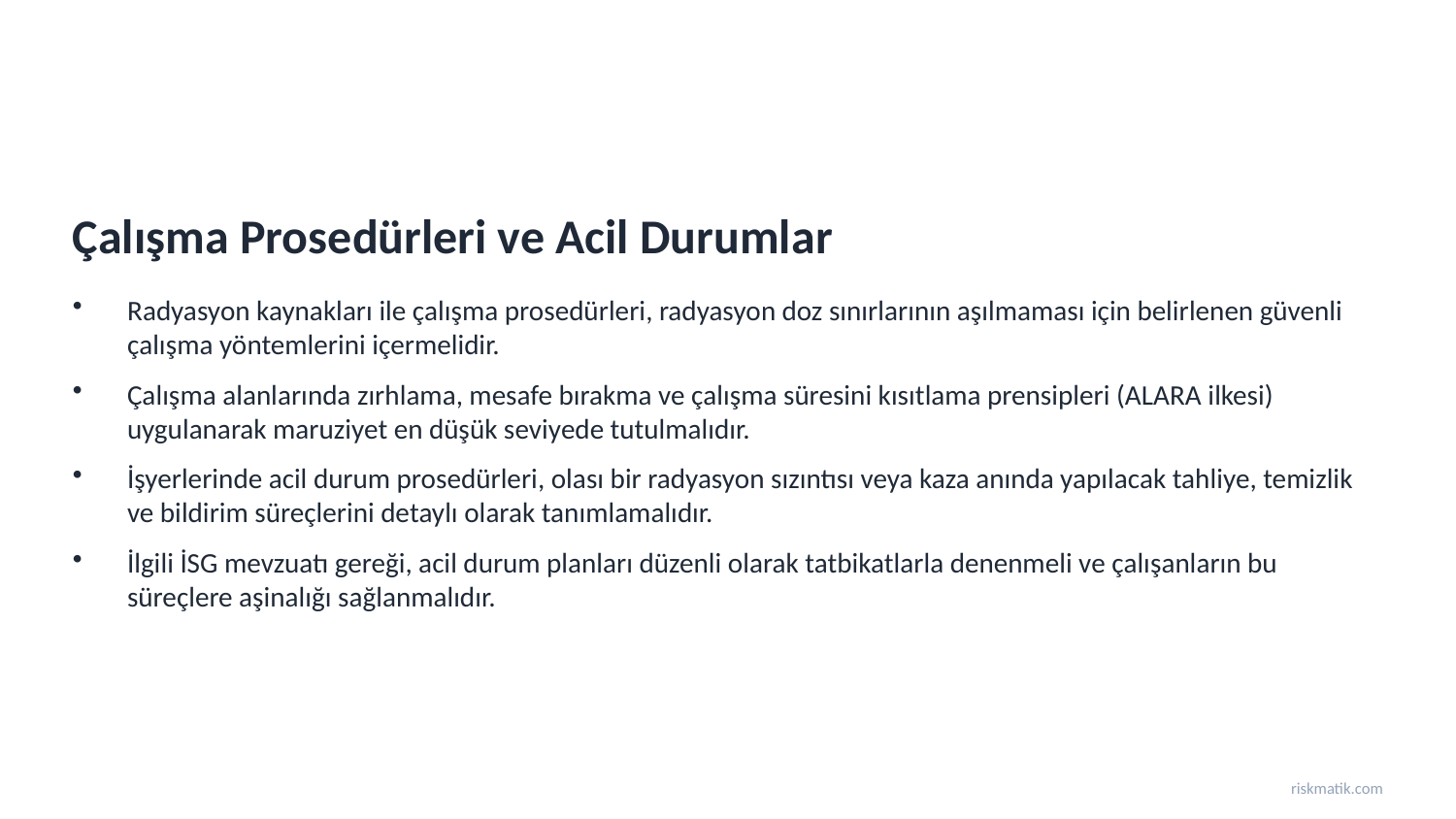

Çalışma Prosedürleri ve Acil Durumlar
Radyasyon kaynakları ile çalışma prosedürleri, radyasyon doz sınırlarının aşılmaması için belirlenen güvenli çalışma yöntemlerini içermelidir.
Çalışma alanlarında zırhlama, mesafe bırakma ve çalışma süresini kısıtlama prensipleri (ALARA ilkesi) uygulanarak maruziyet en düşük seviyede tutulmalıdır.
İşyerlerinde acil durum prosedürleri, olası bir radyasyon sızıntısı veya kaza anında yapılacak tahliye, temizlik ve bildirim süreçlerini detaylı olarak tanımlamalıdır.
İlgili İSG mevzuatı gereği, acil durum planları düzenli olarak tatbikatlarla denenmeli ve çalışanların bu süreçlere aşinalığı sağlanmalıdır.
riskmatik.com